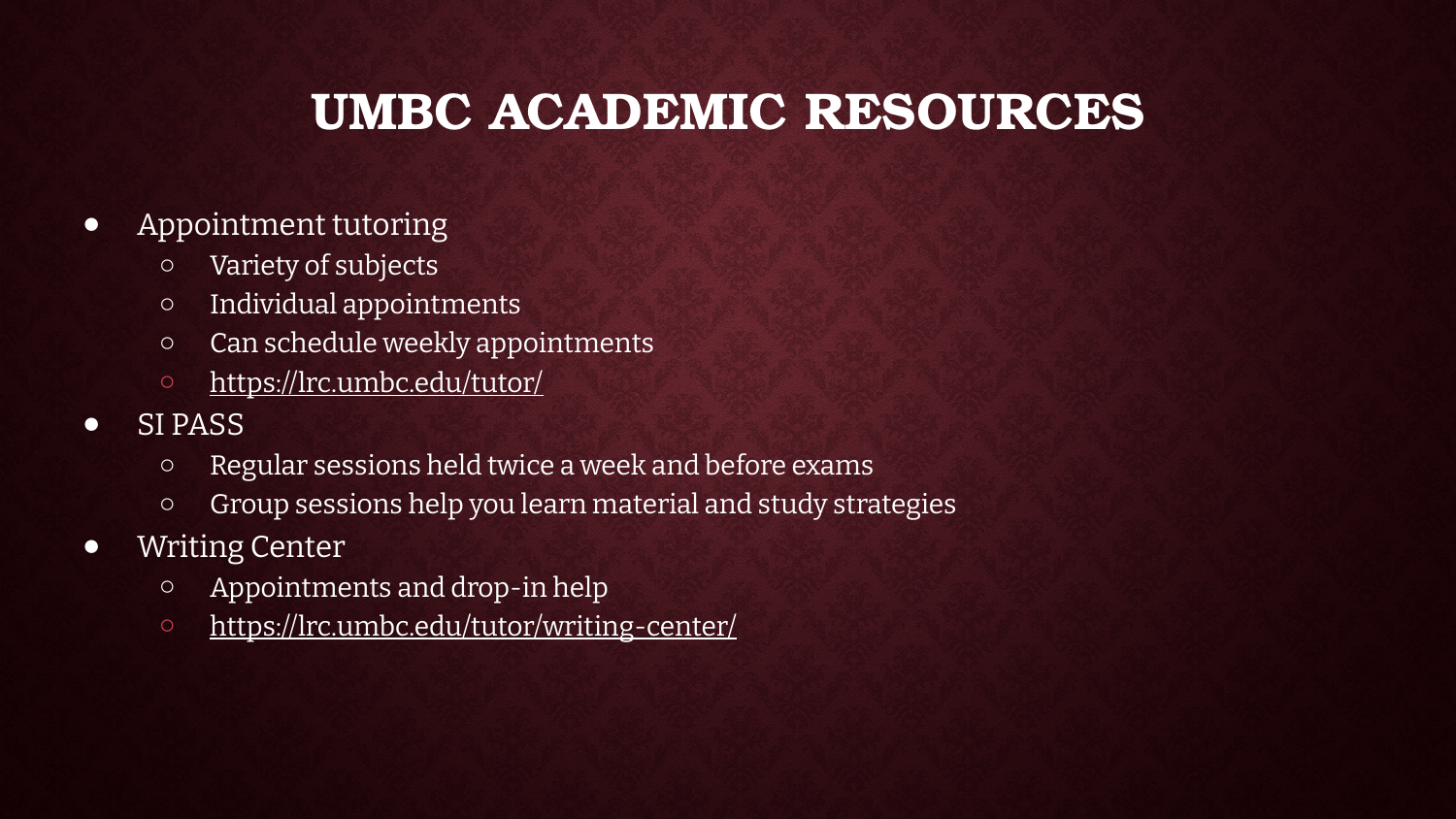

# UMBC Academic Resources
Appointment tutoring
Variety of subjects
Individual appointments
Can schedule weekly appointments
https://lrc.umbc.edu/tutor/
SI PASS
Regular sessions held twice a week and before exams
Group sessions help you learn material and study strategies
Writing Center
Appointments and drop-in help
https://lrc.umbc.edu/tutor/writing-center/